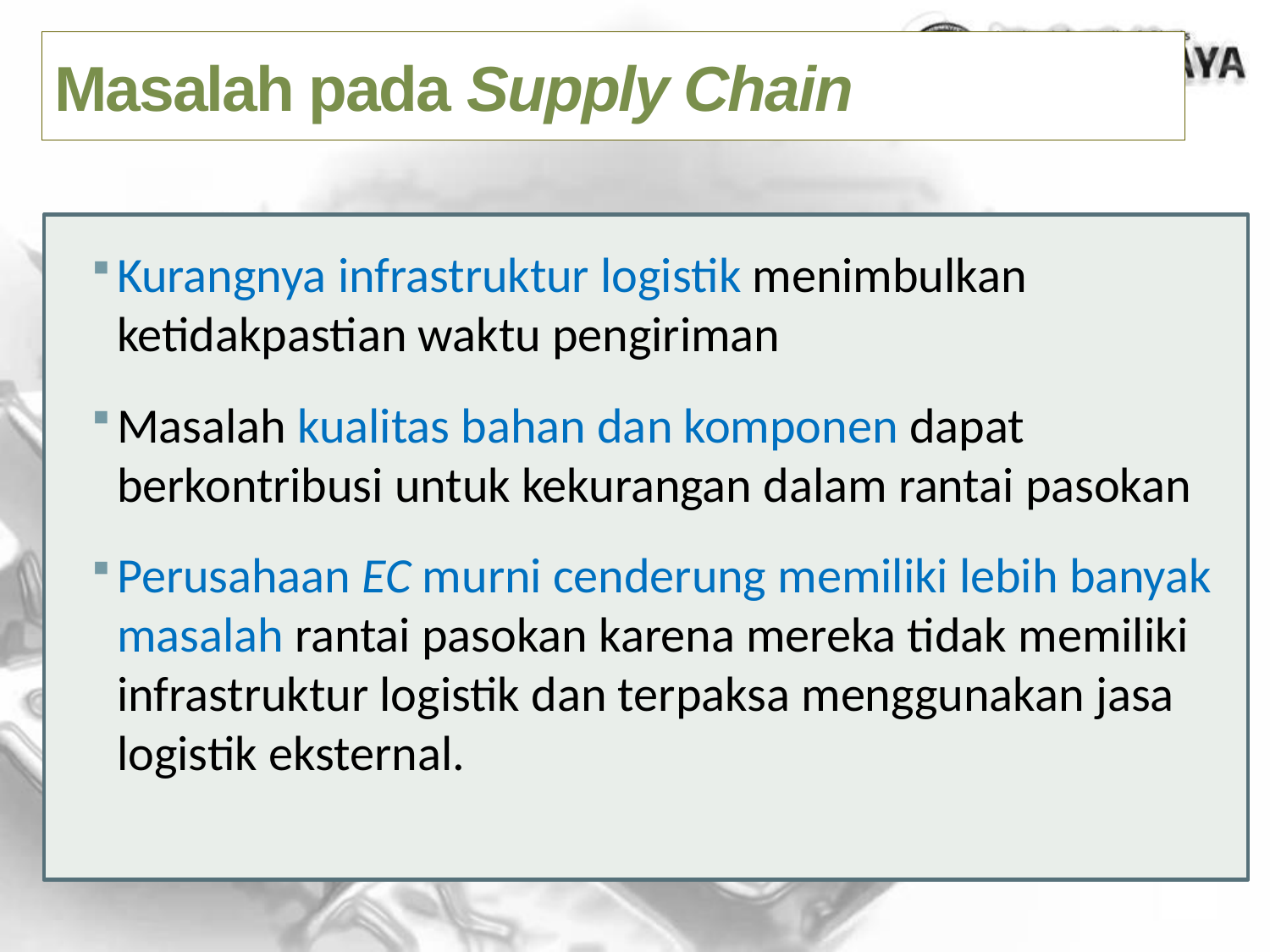

# Masalah pada Supply Chain

Kurangnya infrastruktur logistik menimbulkan  ketidakpastian waktu pengiriman
Masalah kualitas bahan dan komponen dapat berkontribusi untuk kekurangan dalam rantai pasokan
Perusahaan EC murni cenderung memiliki lebih banyak masalah rantai pasokan karena mereka tidak memiliki infrastruktur logistik dan terpaksa menggunakan jasa logistik eksternal.